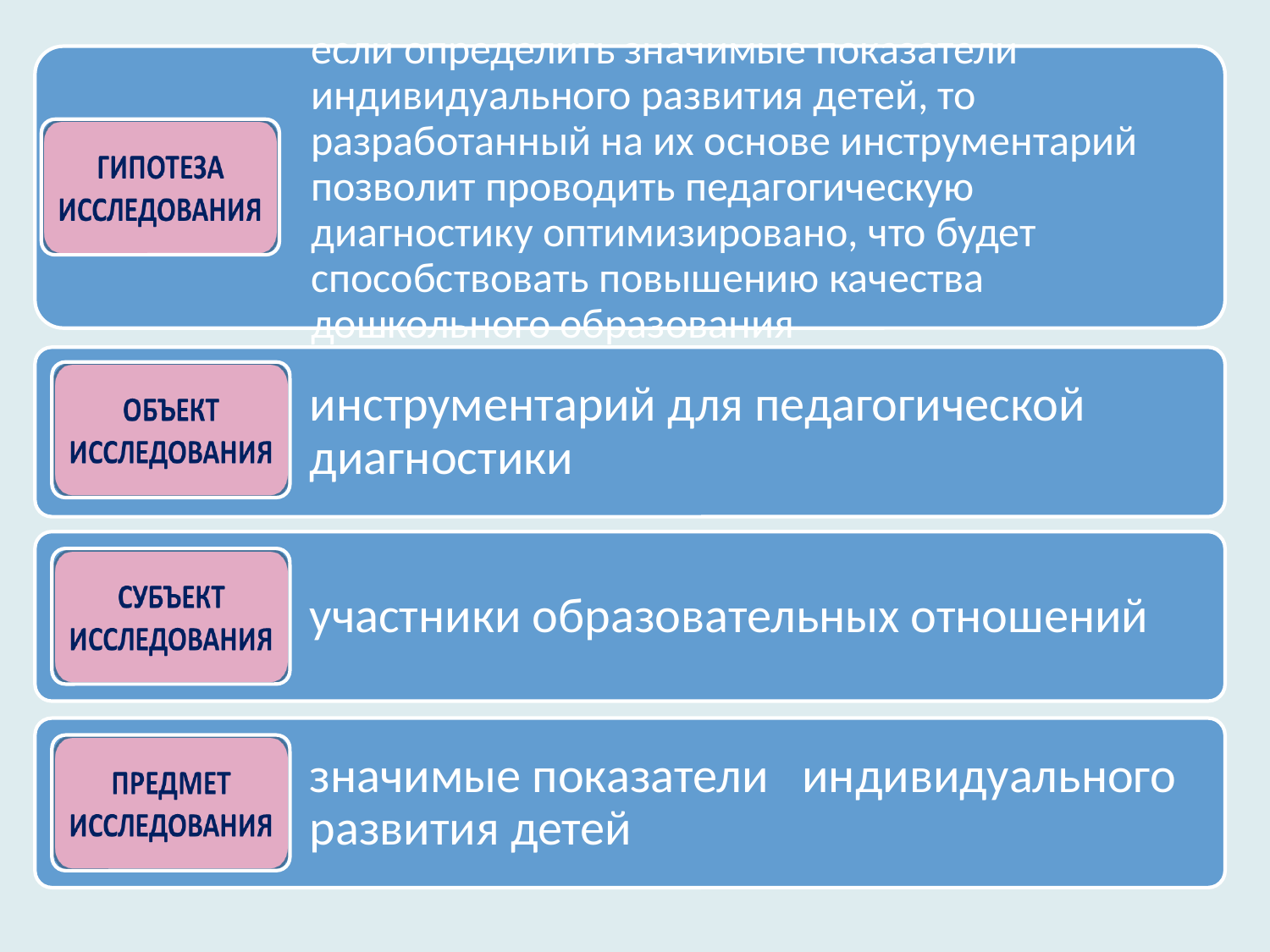

если определить значимые показатели   индивидуального развития детей, то  разработанный на их основе инструментарий позволит проводить педагогическую диагностику оптимизировано, что будет способствовать повышению качества дошкольного образования
инструментарий для педагогической диагностики
участники образовательных отношений
значимые показатели   индивидуального развития детей